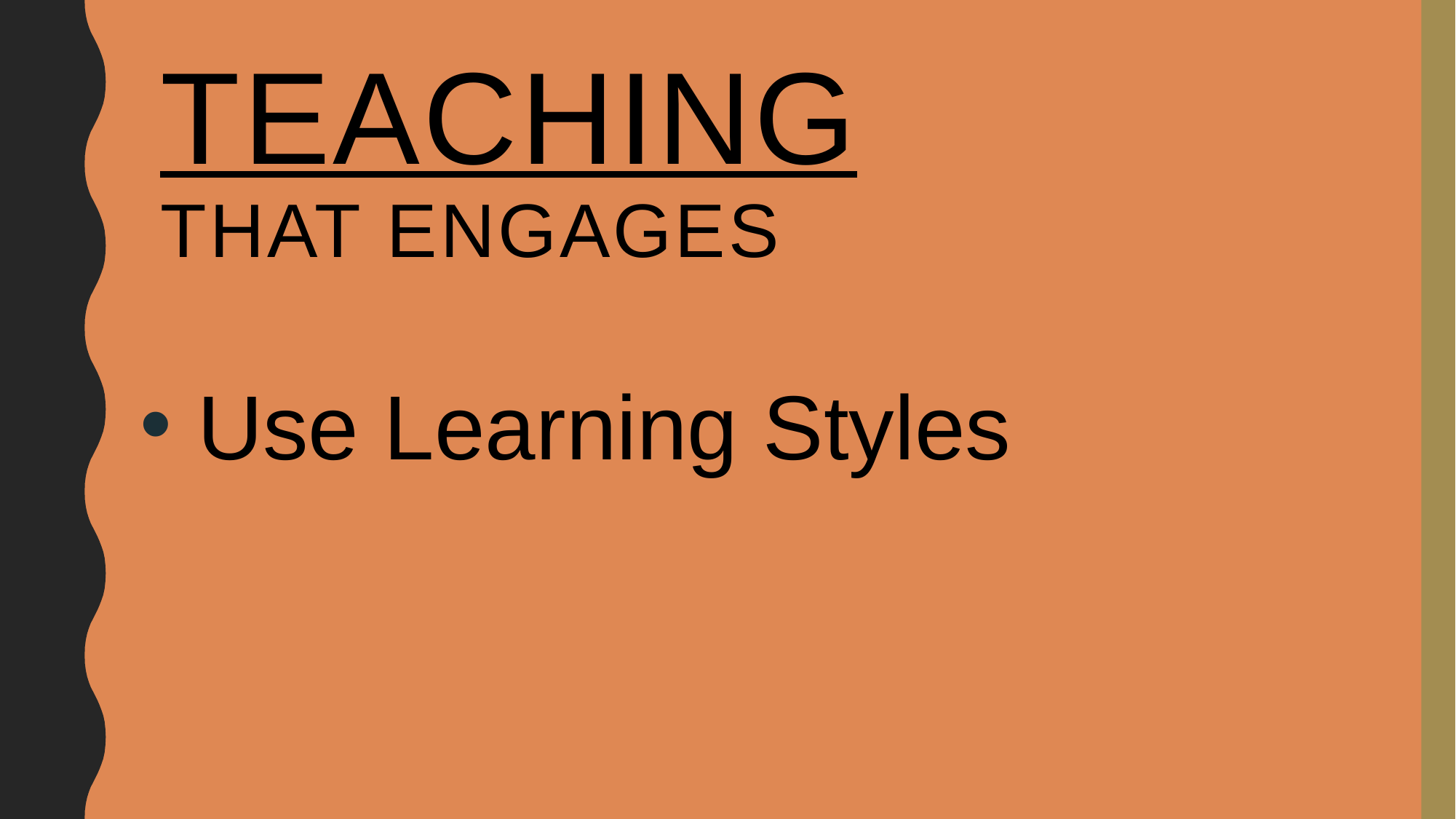

# teaching that ENGAGEs
 Use Learning Styles